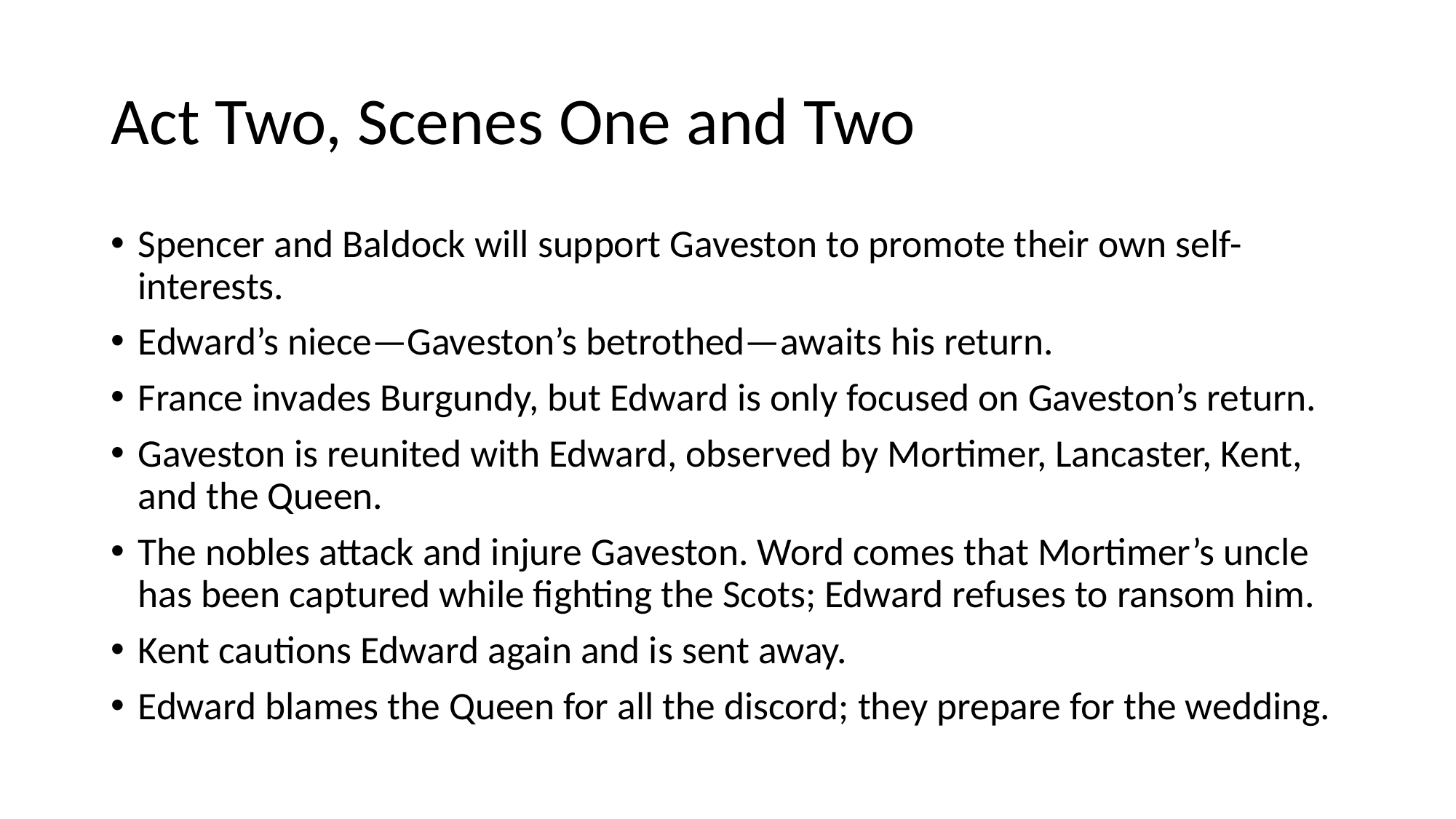

# Act Two, Scenes One and Two
Spencer and Baldock will support Gaveston to promote their own self-interests.
Edward’s niece—Gaveston’s betrothed—awaits his return.
France invades Burgundy, but Edward is only focused on Gaveston’s return.
Gaveston is reunited with Edward, observed by Mortimer, Lancaster, Kent, and the Queen.
The nobles attack and injure Gaveston. Word comes that Mortimer’s uncle has been captured while fighting the Scots; Edward refuses to ransom him.
Kent cautions Edward again and is sent away.
Edward blames the Queen for all the discord; they prepare for the wedding.